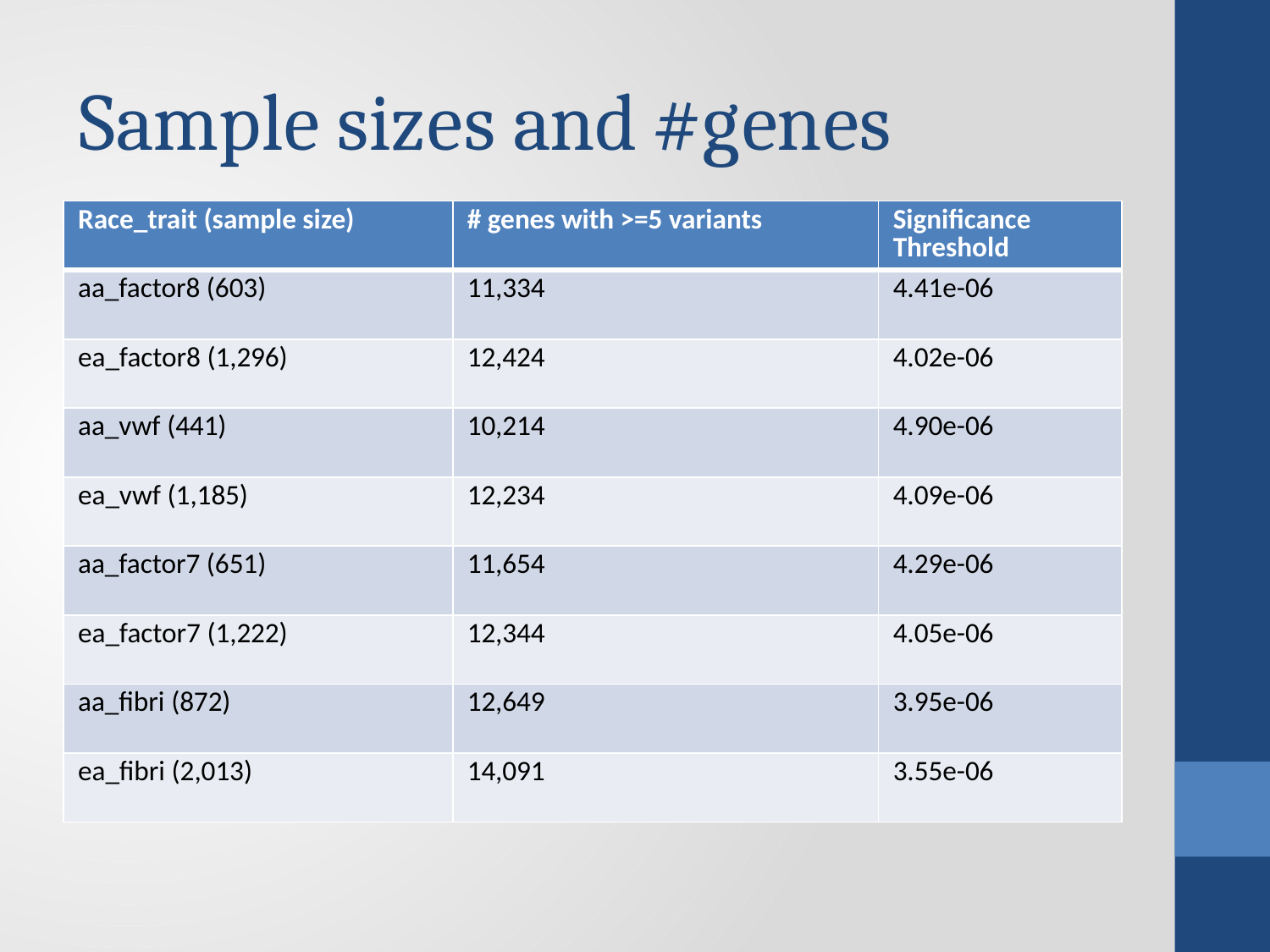

# Sample sizes and #genes
| Race\_trait (sample size) | # genes with >=5 variants | Significance Threshold |
| --- | --- | --- |
| aa\_factor8 (603) | 11,334 | 4.41e-06 |
| ea\_factor8 (1,296) | 12,424 | 4.02e-06 |
| aa\_vwf (441) | 10,214 | 4.90e-06 |
| ea\_vwf (1,185) | 12,234 | 4.09e-06 |
| aa\_factor7 (651) | 11,654 | 4.29e-06 |
| ea\_factor7 (1,222) | 12,344 | 4.05e-06 |
| aa\_fibri (872) | 12,649 | 3.95e-06 |
| ea\_fibri (2,013) | 14,091 | 3.55e-06 |